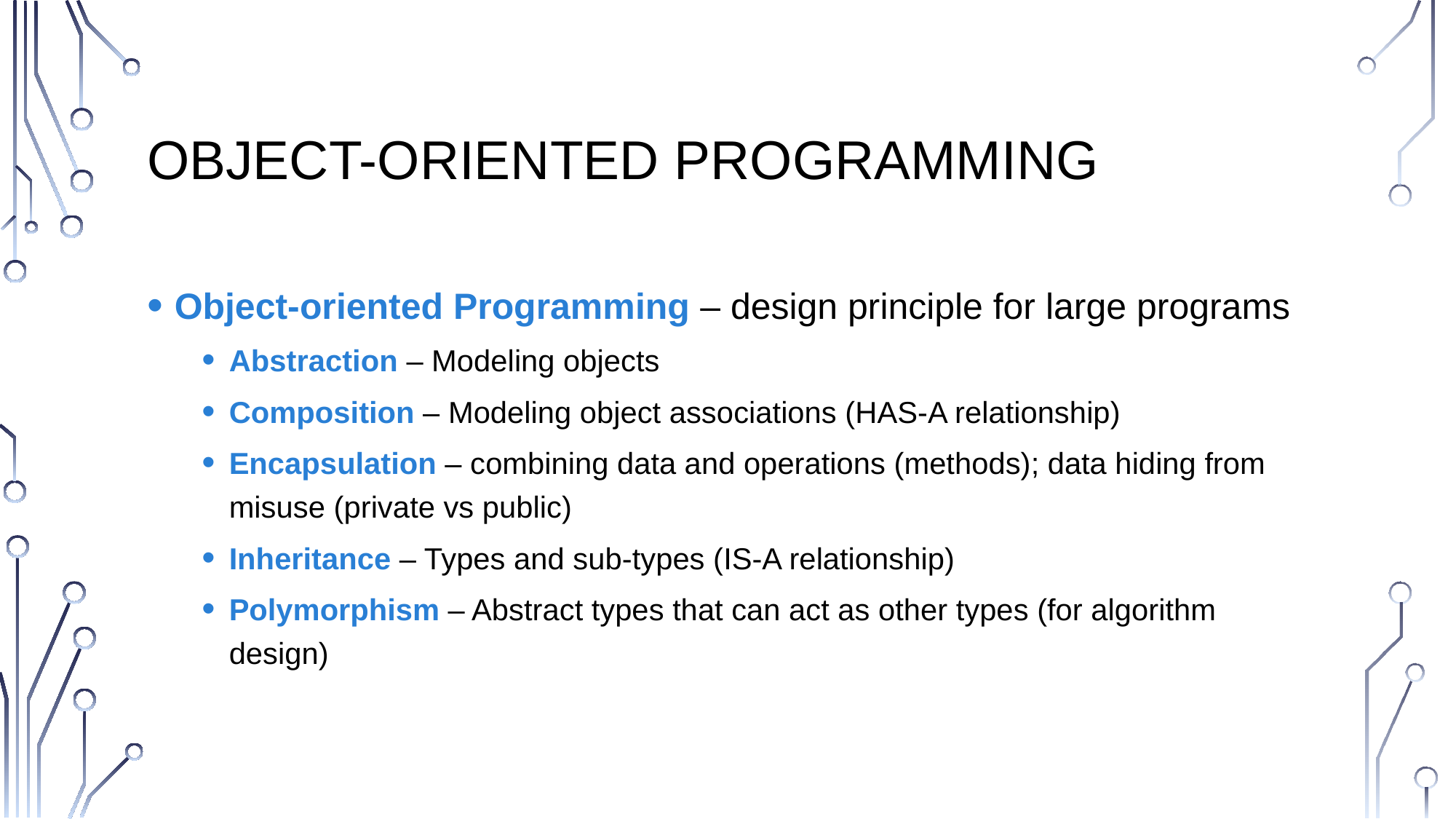

# Object-Oriented Programming
Object-oriented Programming – design principle for large programs
Abstraction – Modeling objects
Composition – Modeling object associations (HAS-A relationship)
Encapsulation – combining data and operations (methods); data hiding from misuse (private vs public)
Inheritance – Types and sub-types (IS-A relationship)
Polymorphism – Abstract types that can act as other types (for algorithm design)